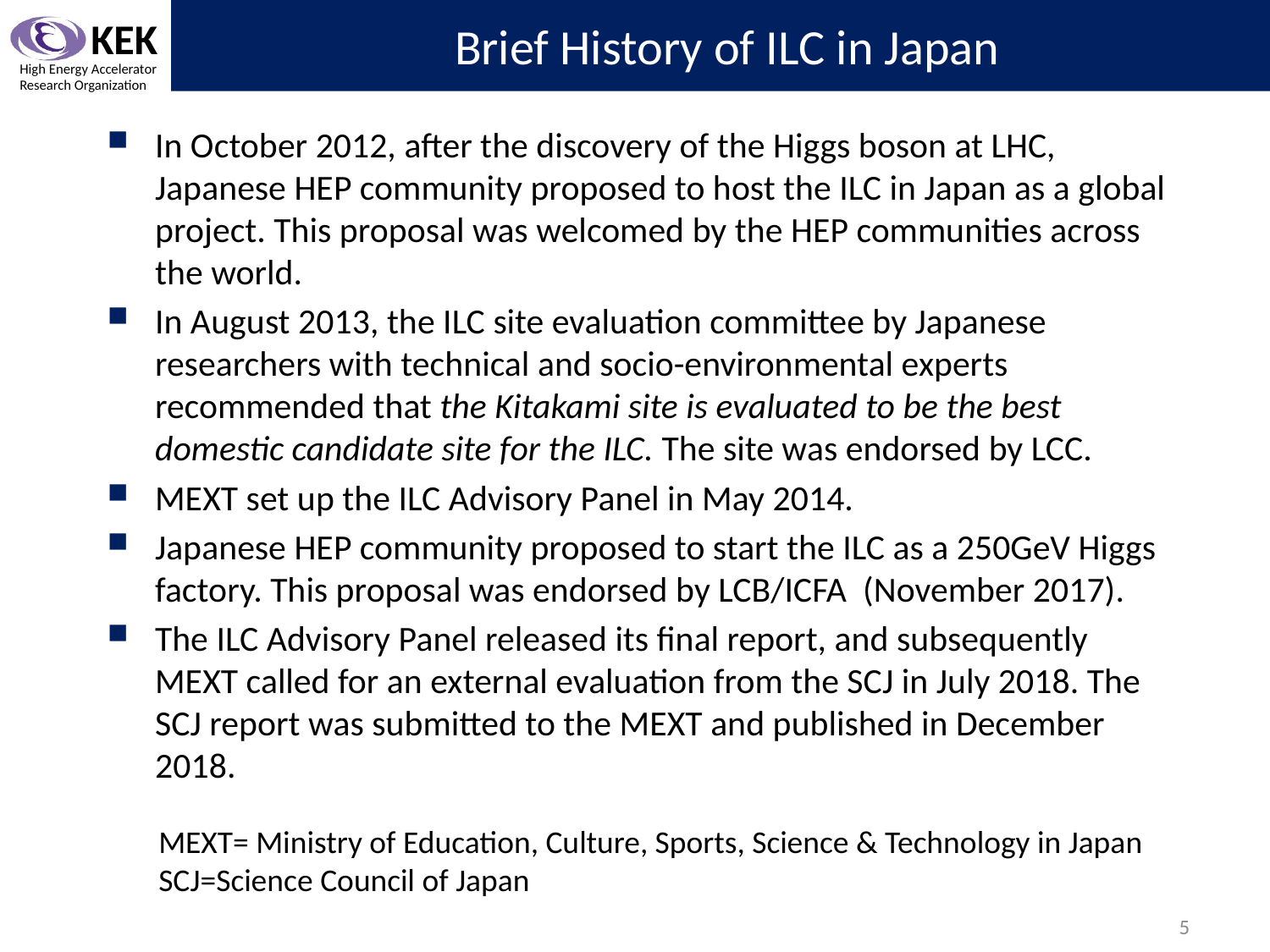

# Brief History of ILC in Japan
In October 2012, after the discovery of the Higgs boson at LHC, Japanese HEP community proposed to host the ILC in Japan as a global project. This proposal was welcomed by the HEP communities across the world.
In August 2013, the ILC site evaluation committee by Japanese researchers with technical and socio-environmental experts recommended that the Kitakami site is evaluated to be the best domestic candidate site for the ILC. The site was endorsed by LCC.
MEXT set up the ILC Advisory Panel in May 2014.
Japanese HEP community proposed to start the ILC as a 250GeV Higgs factory. This proposal was endorsed by LCB/ICFA  (November 2017).
The ILC Advisory Panel released its final report, and subsequently MEXT called for an external evaluation from the SCJ in July 2018. The SCJ report was submitted to the MEXT and published in December 2018.

MEXT= Ministry of Education, Culture, Sports, Science & Technology in Japan
SCJ=Science Council of Japan
5